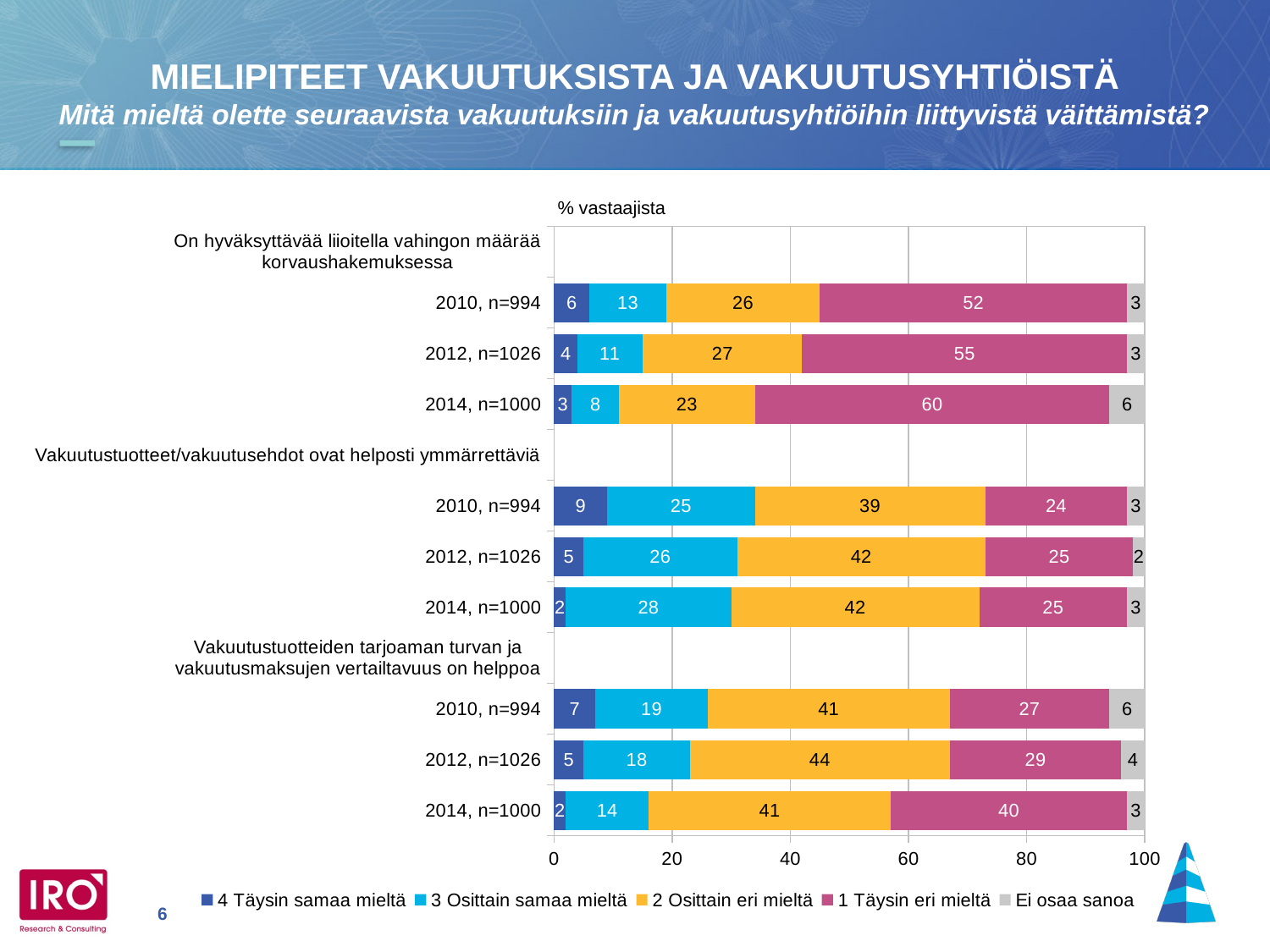

MIELIPITEET VAKUUTUKSISTA JA VAKUUTUSYHTIÖISTÄ
Mitä mieltä olette seuraavista vakuutuksiin ja vakuutusyhtiöihin liittyvistä väittämistä?

### Chart

| Category | 4 Täysin samaa mieltä | 3 Osittain samaa mieltä | 2 Osittain eri mieltä | 1 Täysin eri mieltä | Ei osaa sanoa |
|---|---|---|---|---|---|
| On hyväksyttävää liioitella vahingon määrää korvaushakemuksessa | None | None | None | None | None |
| 2010, n=994 | 6.0 | 13.0 | 26.0 | 52.0 | 3.0 |
| 2012, n=1026 | 4.0 | 11.0 | 27.0 | 55.0 | 3.0 |
| 2014, n=1000 | 3.0 | 8.0 | 23.0 | 60.0 | 6.0 |
| Vakuutustuotteet/vakuutusehdot ovat helposti ymmärrettäviä | None | None | None | None | None |
| 2010, n=994 | 9.0 | 25.0 | 39.0 | 24.0 | 3.0 |
| 2012, n=1026 | 5.0 | 26.0 | 42.0 | 25.0 | 2.0 |
| 2014, n=1000 | 2.0 | 28.0 | 42.0 | 25.0 | 3.0 |
| Vakuutustuotteiden tarjoaman turvan ja
vakuutusmaksujen vertailtavuus on helppoa | None | None | None | None | None |
| 2010, n=994 | 7.0 | 19.0 | 41.0 | 27.0 | 6.0 |
| 2012, n=1026 | 5.0 | 18.0 | 44.0 | 29.0 | 4.0 |
| 2014, n=1000 | 2.0 | 14.0 | 41.0 | 40.0 | 3.0 |
% vastaajista